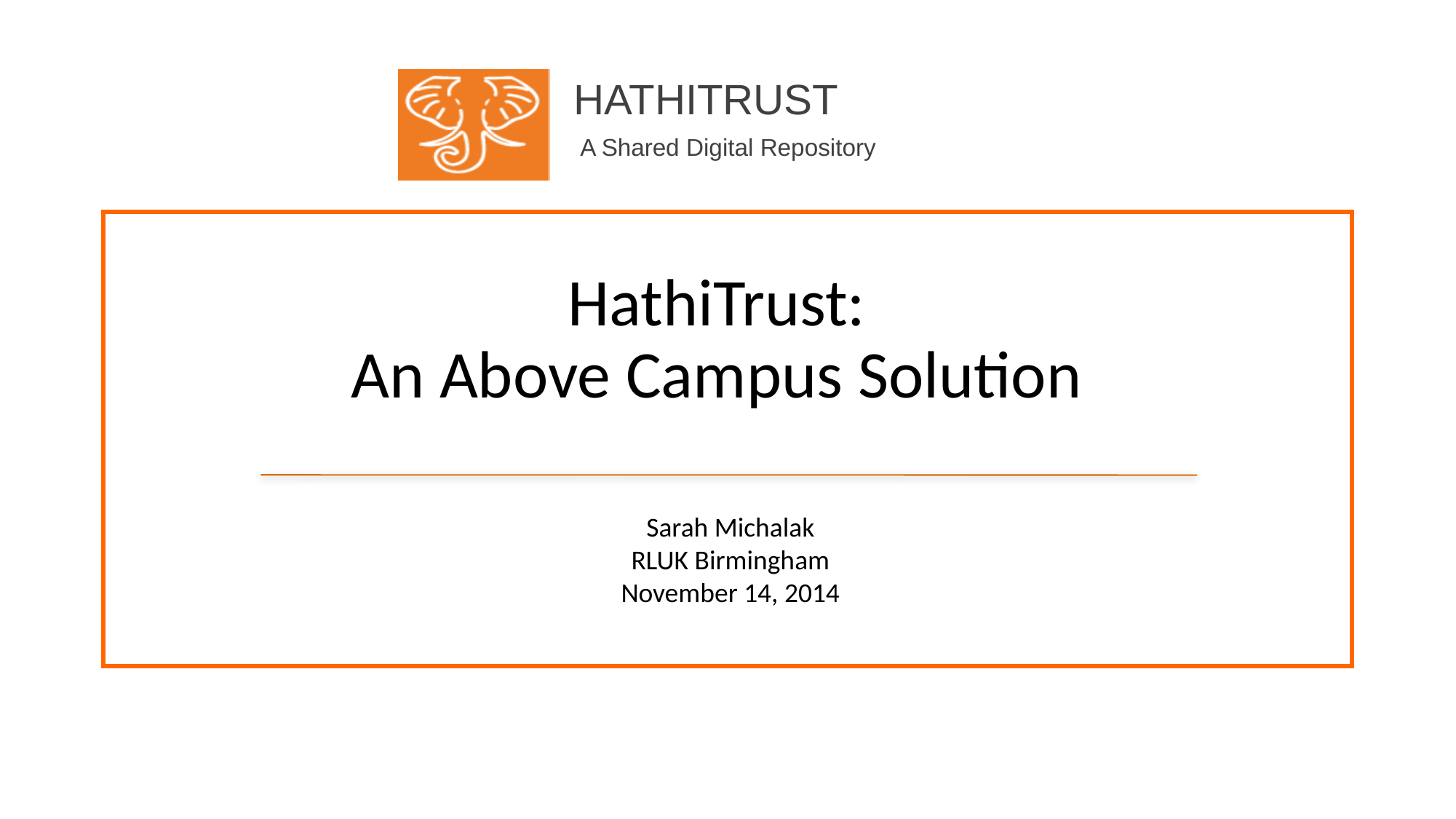

# HathiTrust: An Above Campus Solution
Sarah Michalak
RLUK Birmingham
November 14, 2014